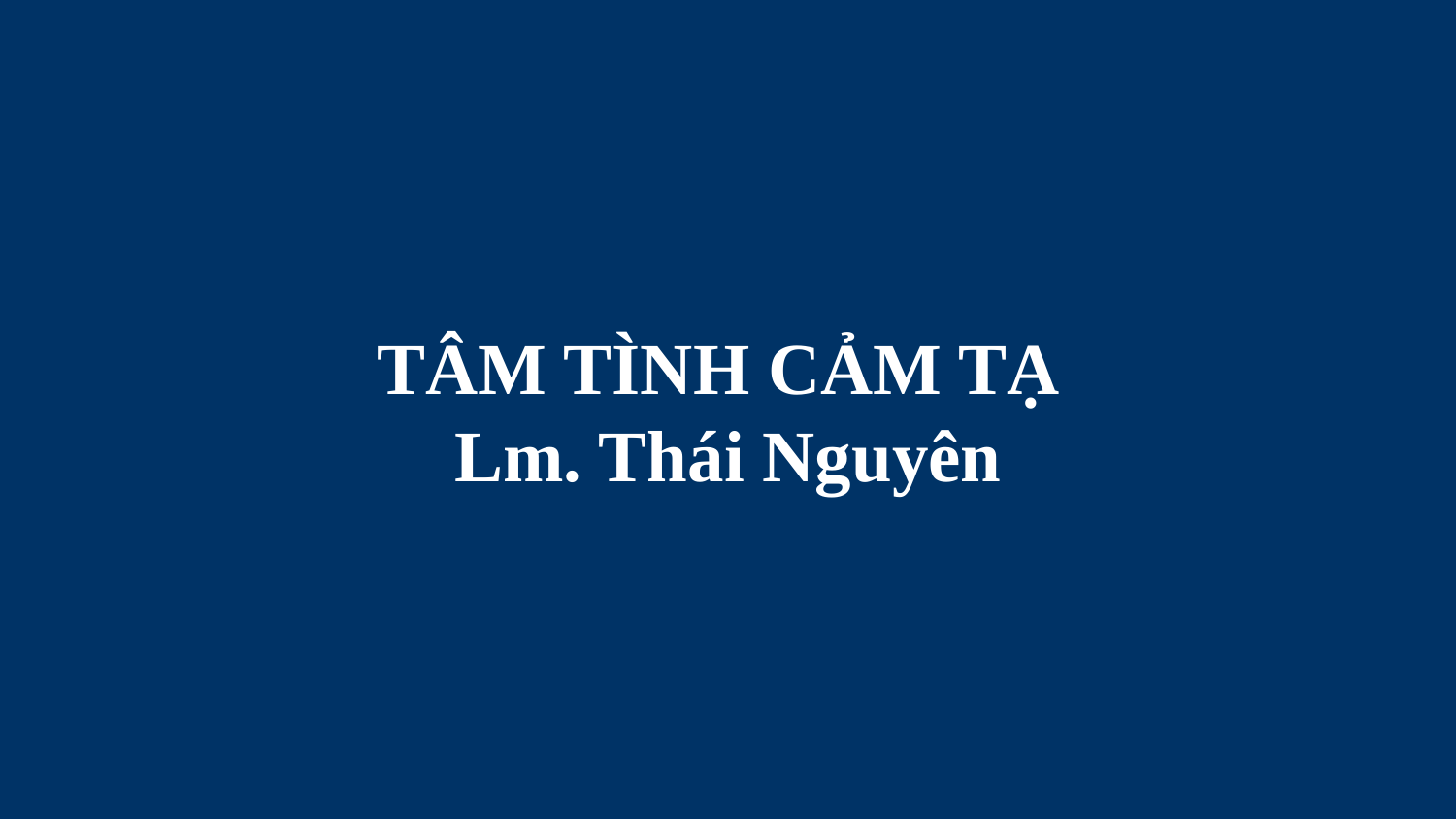

# TÂM TÌNH CẢM TẠ Lm. Thái Nguyên